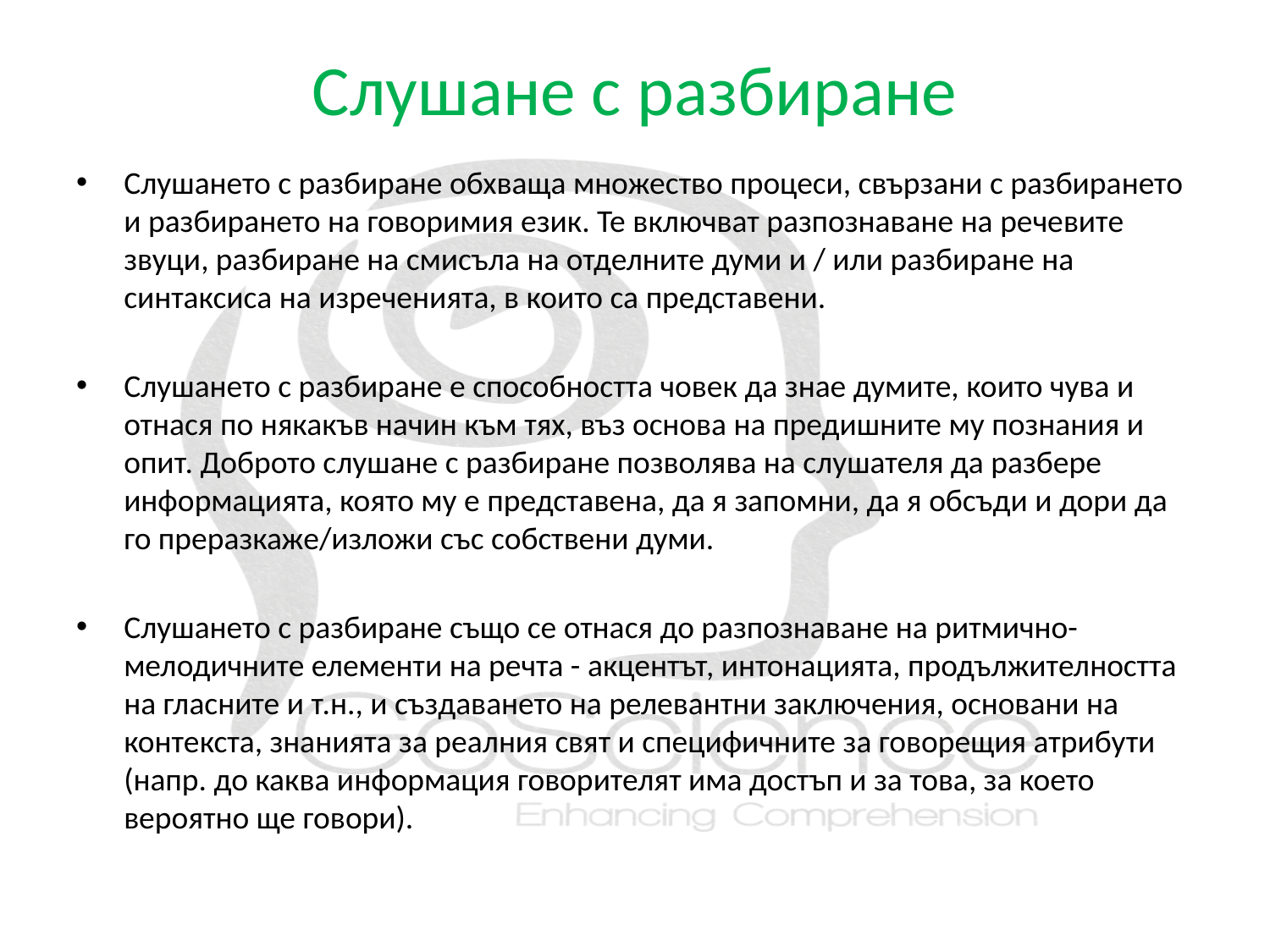

# Слушане с разбиране
Слушането с разбиране обхваща множество процеси, свързани с разбирането и разбирането на говоримия език. Те включват разпознаване на речевите звуци, разбиране на смисъла на отделните думи и / или разбиране на синтаксиса на изреченията, в които са представени.

Слушането с разбиране е способността човек да знае думите, които чува и отнася по някакъв начин към тях, въз основа на предишните му познания и опит. Доброто слушане с разбиране позволява на слушателя да разбере информацията, която му е представена, да я запомни, да я обсъди и дори да го преразкаже/изложи със собствени думи.

Слушането с разбиране също се отнася до разпознаване на ритмично-мелодичните елементи на речта - акцентът, интонацията, продължителността на гласните и т.н., и създаването на релевантни заключения, основани на контекста, знанията за реалния свят и специфичните за говорещия атрибути (напр. до каква информация говорителят има достъп и за това, за което вероятно ще говори).